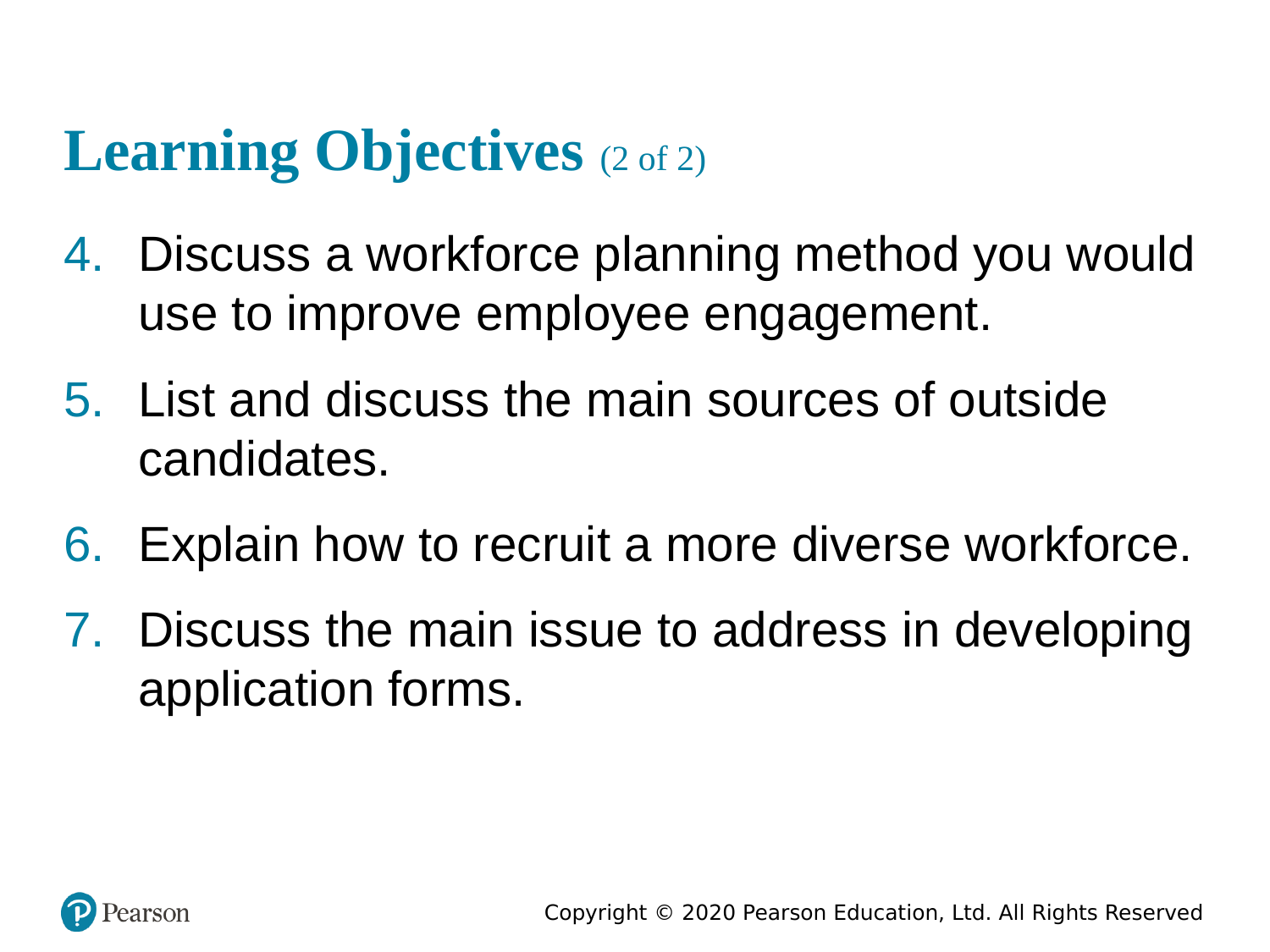

# Learning Objectives (2 of 2)
Discuss a workforce planning method you would use to improve employee engagement.
List and discuss the main sources of outside candidates.
Explain how to recruit a more diverse workforce.
Discuss the main issue to address in developing application forms.